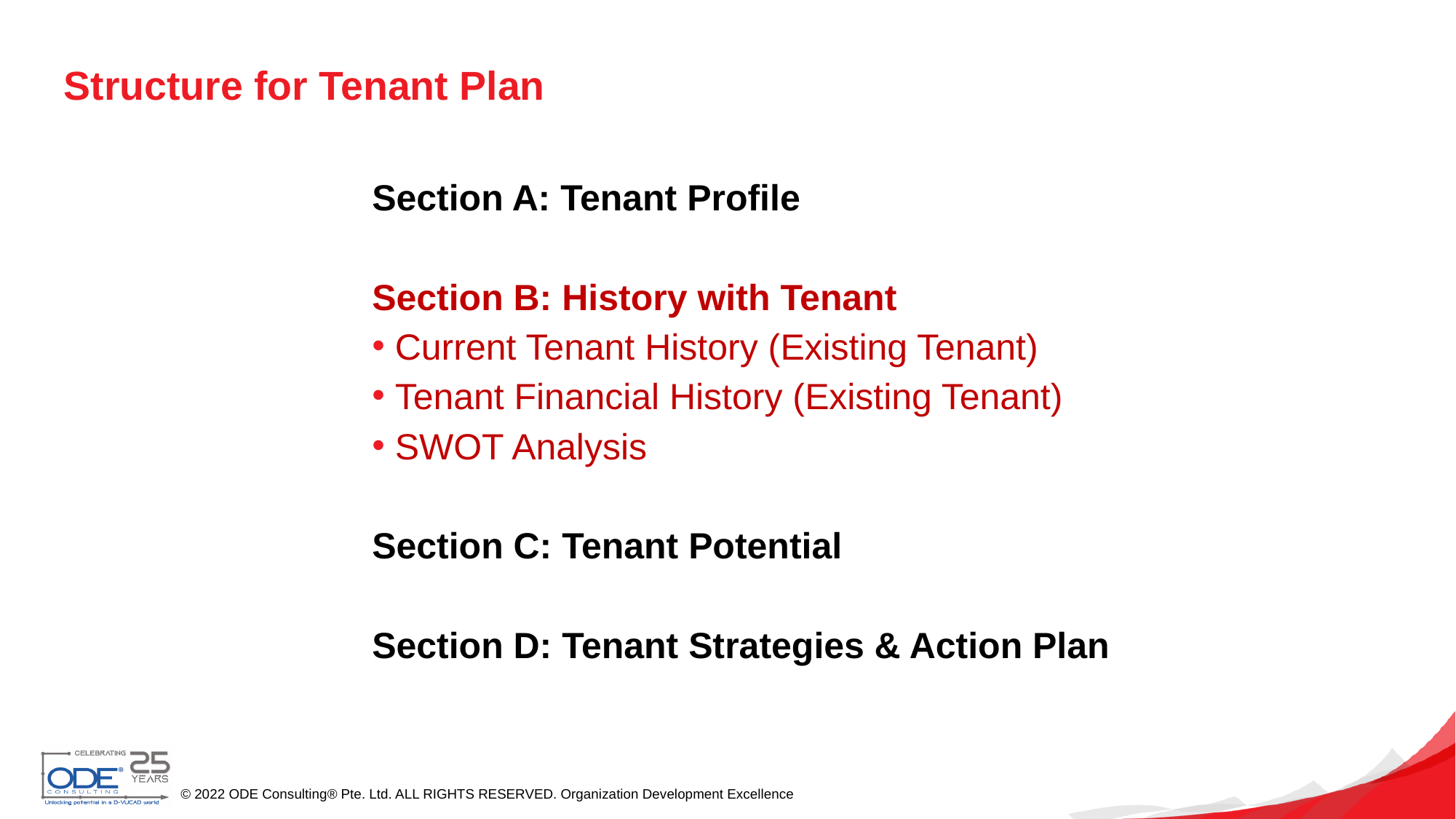

Structure for Tenant Plan
Section A: Tenant Profile

Section B: History with Tenant
Current Tenant History (Existing Tenant)
Tenant Financial History (Existing Tenant)
SWOT Analysis

Section C: Tenant Potential

Section D: Tenant Strategies & Action Plan